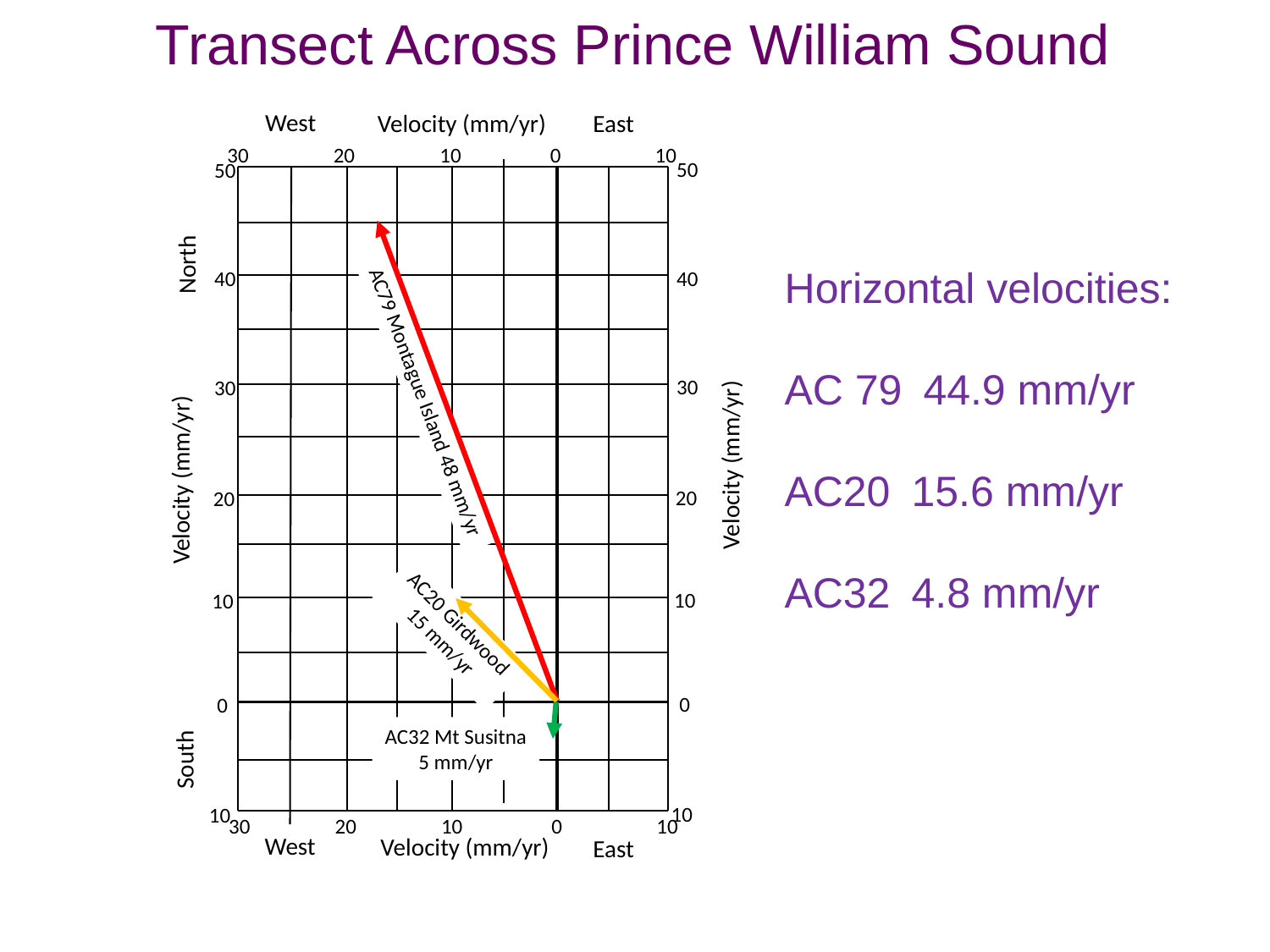

Transect Across Prince William Sound
West
Velocity (mm/yr)
East
30
20
10
0
10
50
40
30
20
10
0
10
50
40
30
20
10
0
10
North
AC79 Montague Island 48 mm/yr
Velocity (mm/yr)
Velocity (mm/yr)
AC20 Girdwood
15 mm/yr
AC32 Mt Susitna
5 mm/yr
South
30
20
10
0
10
West
Velocity (mm/yr)
East
Horizontal velocities:

AC 79	 44.9 mm/yr

AC20	15.6 mm/yr

AC32	4.8 mm/yr